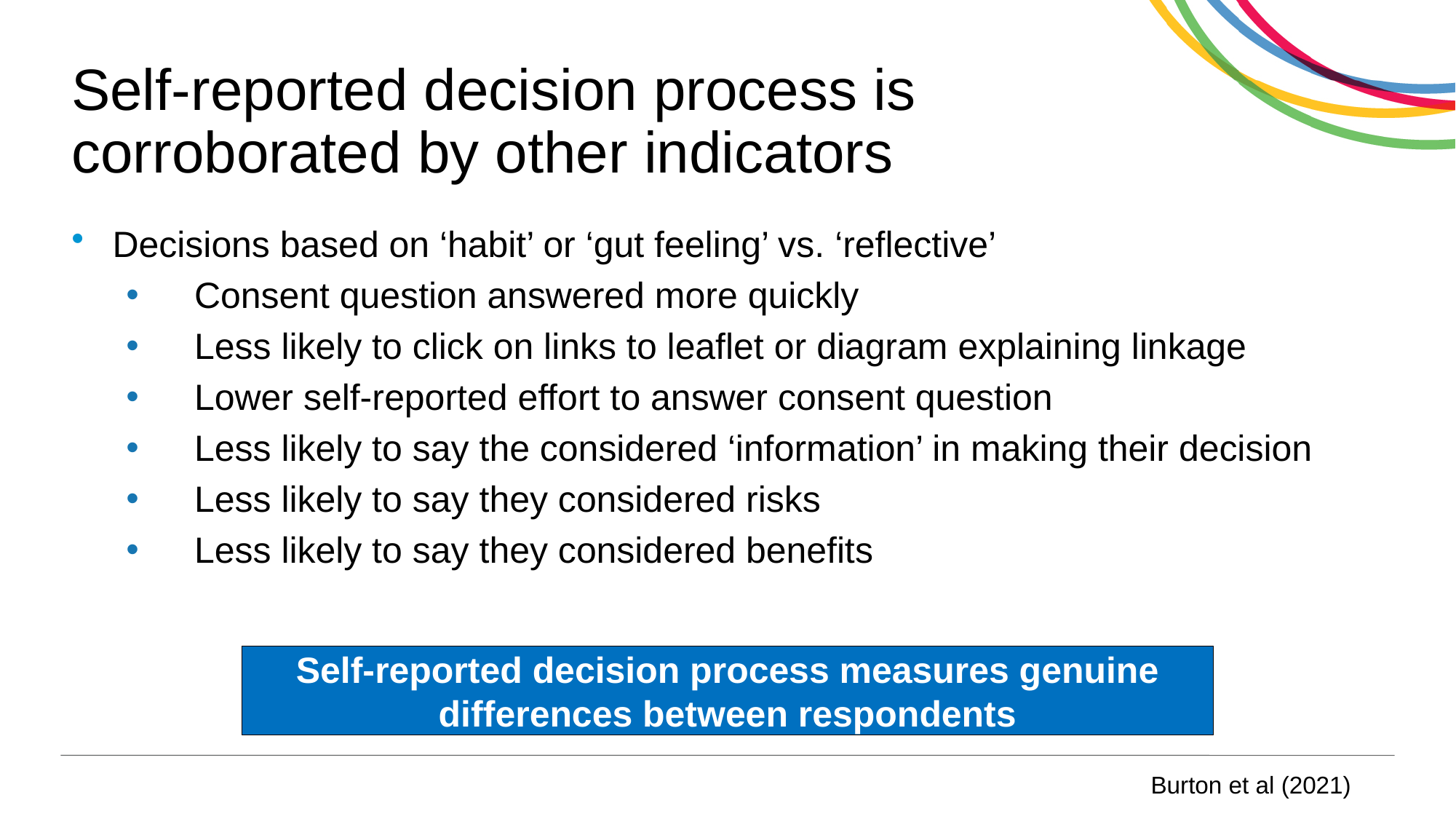

# Self-reported decision process is corroborated by other indicators
Decisions based on ‘habit’ or ‘gut feeling’ vs. ‘reflective’
Consent question answered more quickly
Less likely to click on links to leaflet or diagram explaining linkage
Lower self-reported effort to answer consent question
Less likely to say the considered ‘information’ in making their decision
Less likely to say they considered risks
Less likely to say they considered benefits
Self-reported decision process measures genuine differences between respondents
Burton et al (2021)